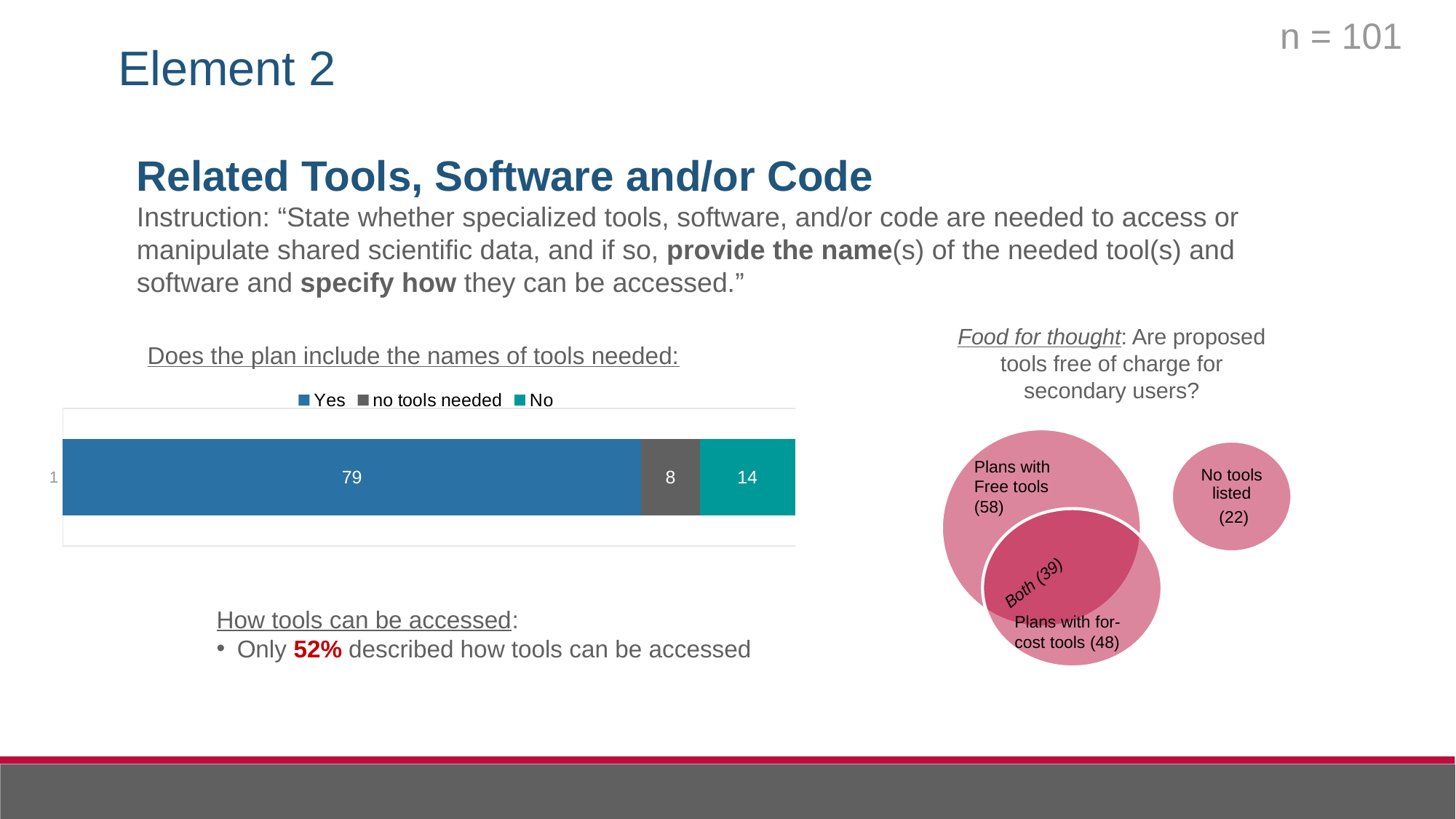

n = 101

Element 2
Related Tools, Software and/or Code
Instruction: “State whether specialized tools, software, and/or code are needed to access or manipulate shared scientific data, and if so, provide the name(s) of the needed tool(s) and software and specify how they can be accessed.”

Food for thought: Are proposed tools free of charge for secondary users?
Does the plan include the names of tools needed:

### Chart

| Category | Yes | no tools needed | No |
|---|---|---|---|
No tools listed
 (22)

Plans with Free tools (58)

Both (39)

Plans with for-cost tools (48)

How tools can be accessed:
Only 52% described how tools can be accessed